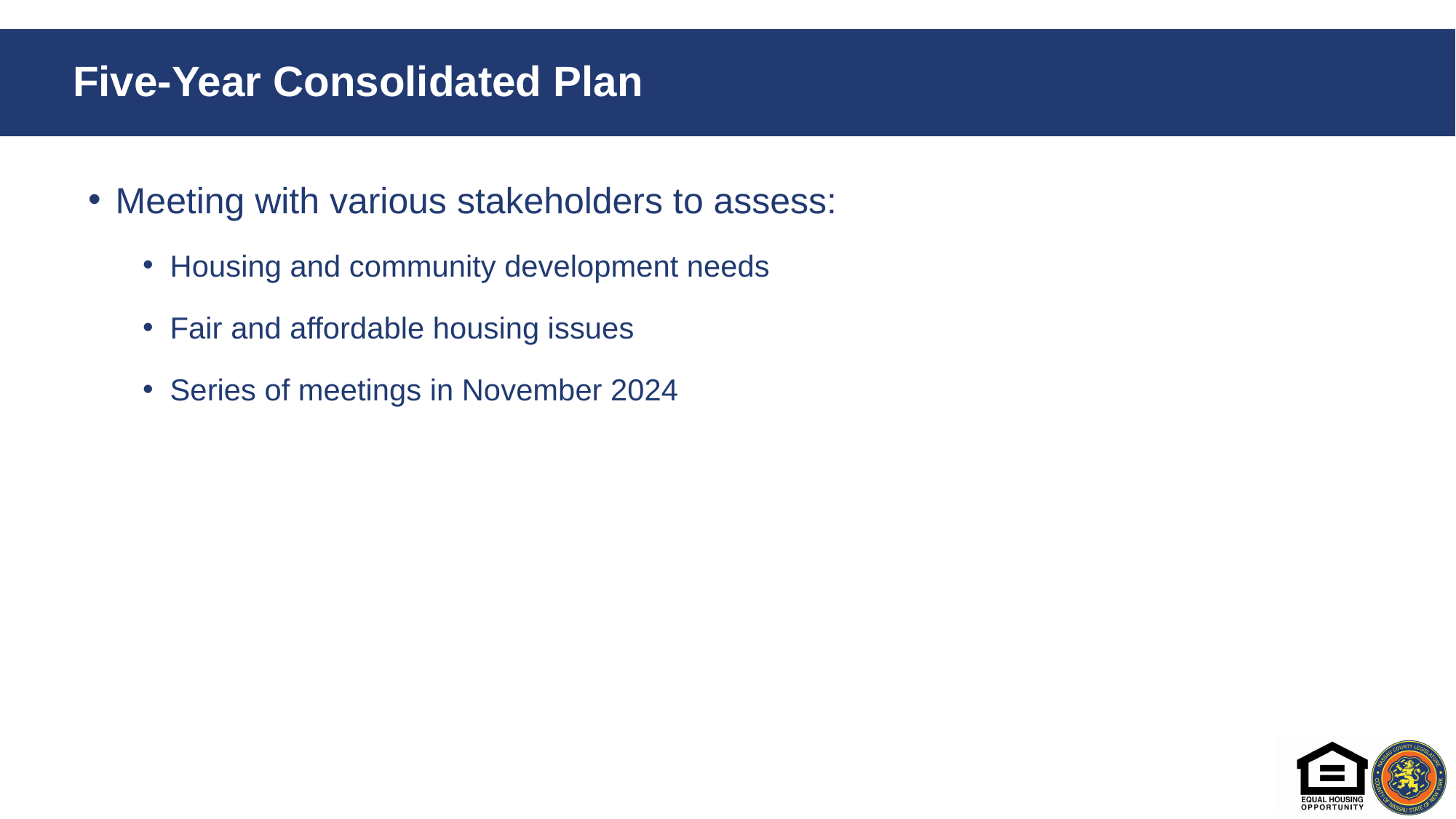

# Five-Year Consolidated Plan
Meeting with various stakeholders to assess:
Housing and community development needs
Fair and affordable housing issues
Series of meetings in November 2024